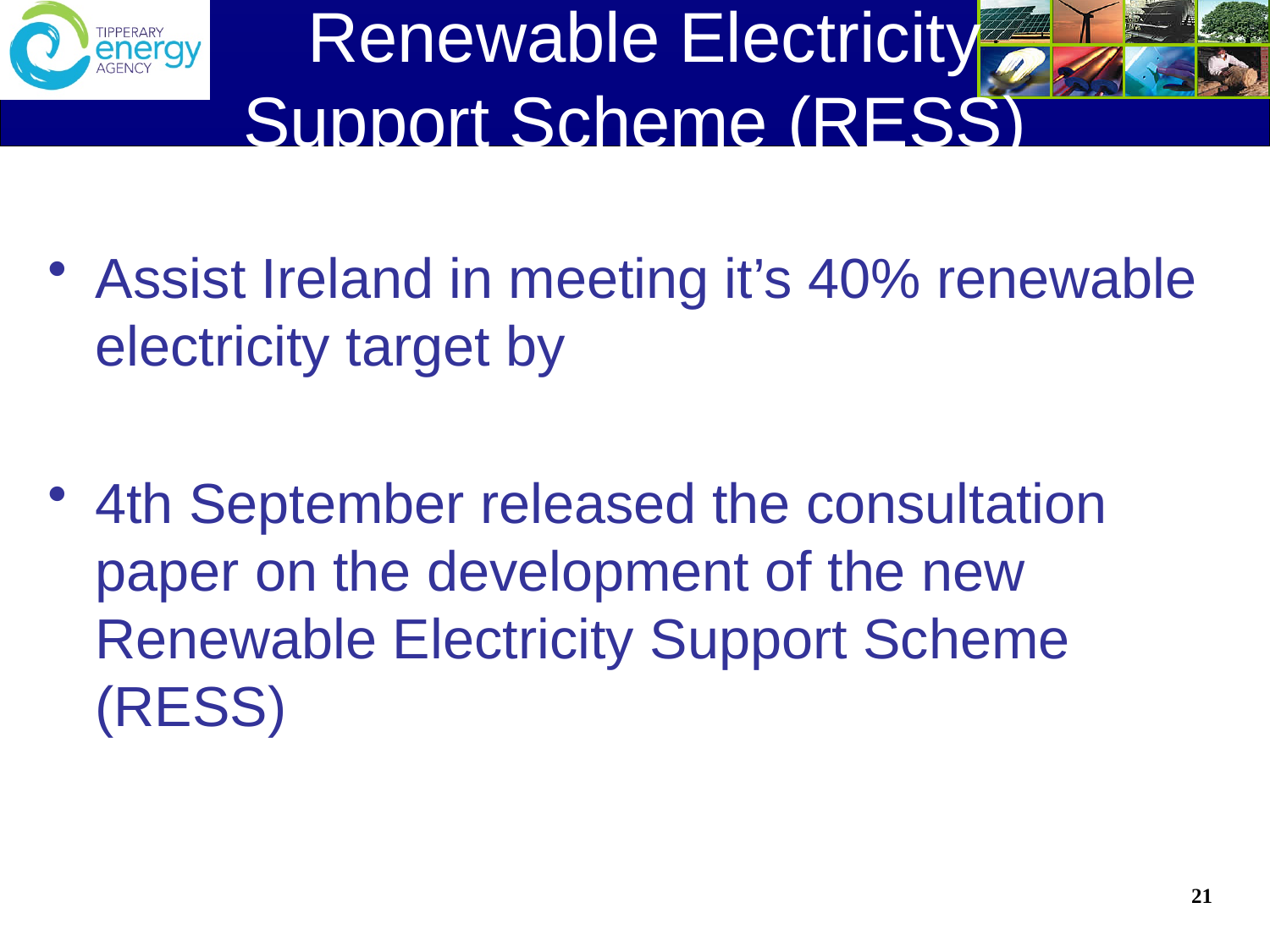

# Renewable Electricity Support Scheme (RESS)

Assist Ireland in meeting it’s 40% renewable electricity target by

4th September released the consultation paper on the development of the new Renewable Electricity Support Scheme (RESS)